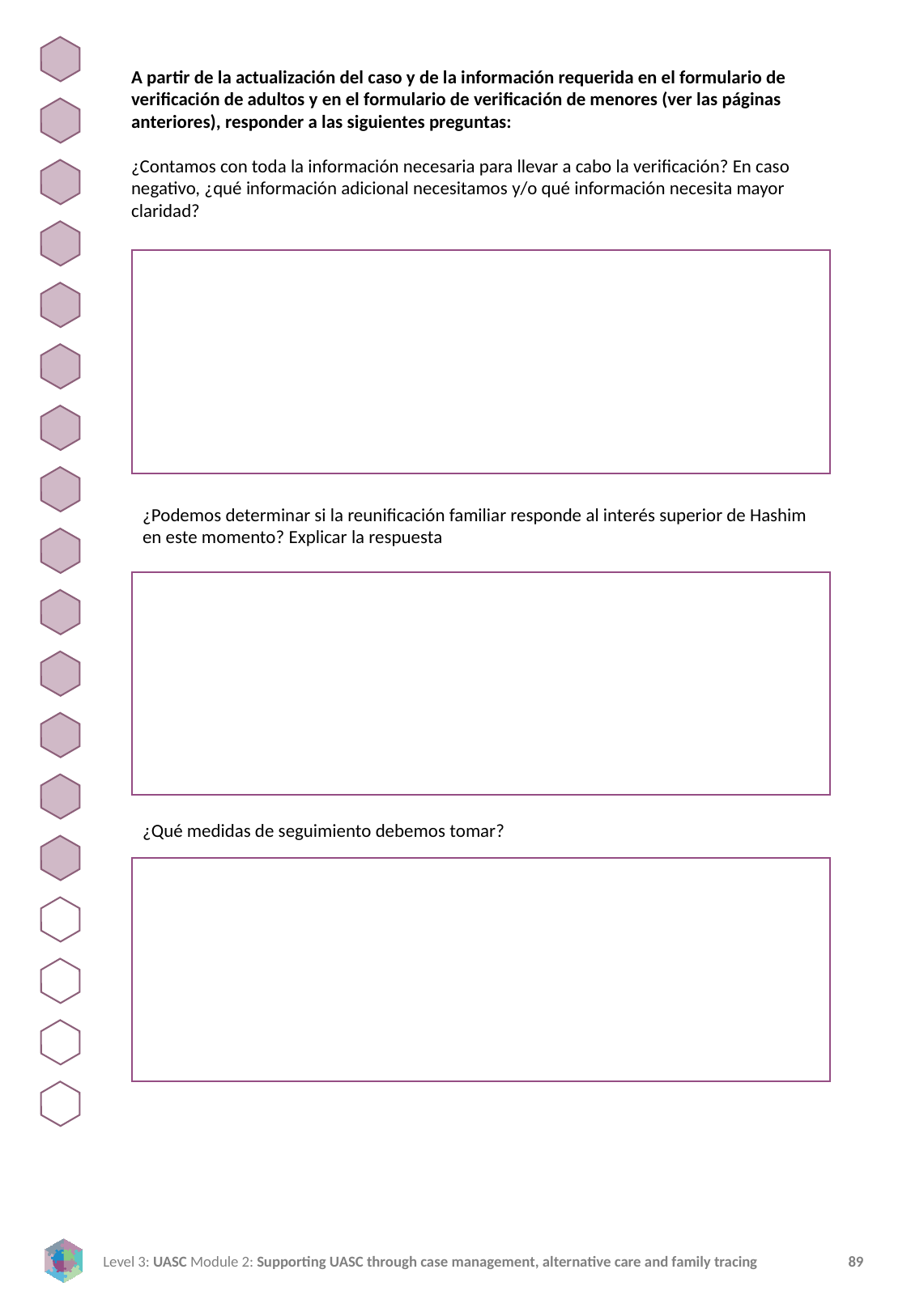

A partir de la actualización del caso y de la información requerida en el formulario de verificación de adultos y en el formulario de verificación de menores (ver las páginas anteriores), responder a las siguientes preguntas:

¿Contamos con toda la información necesaria para llevar a cabo la verificación? En caso negativo, ¿qué información adicional necesitamos y/o qué información necesita mayor claridad?

¿Podemos determinar si la reunificación familiar responde al interés superior de Hashim en este momento? Explicar la respuesta

¿Qué medidas de seguimiento debemos tomar?